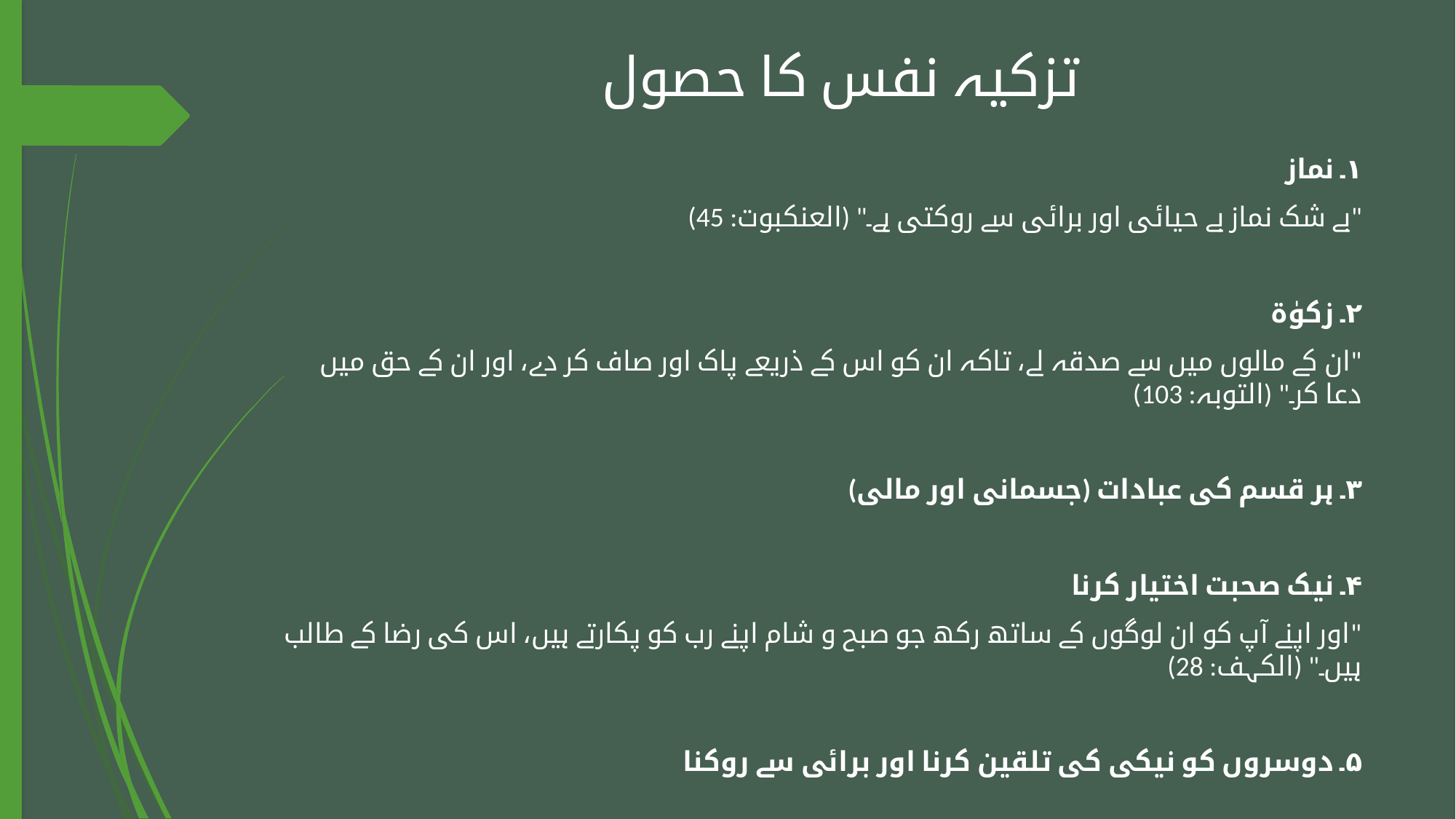

# تزکیہ نفس کا حصول
۱۔ نماز
"بے شک نماز بے حیائی اور برائی سے روکتی ہے۔" (العنکبوت: 45)

۲۔ زکوٰۃ
"ان کے مالوں میں سے صدقہ لے، تاکہ ان کو اس کے ذریعے پاک اور صاف کر دے، اور ان کے حق میں دعا کر۔" (التوبہ: 103)

۳۔ ہر قسم کی عبادات (جسمانی اور مالی)

۴۔ نیک صحبت اختیار کرنا
"اور اپنے آپ کو ان لوگوں کے ساتھ رکھ جو صبح و شام اپنے رب کو پکارتے ہیں، اس کی رضا کے طالب ہیں۔" (الکہف: 28)

۵۔ دوسروں کو نیکی کی تلقین کرنا اور برائی سے روکنا